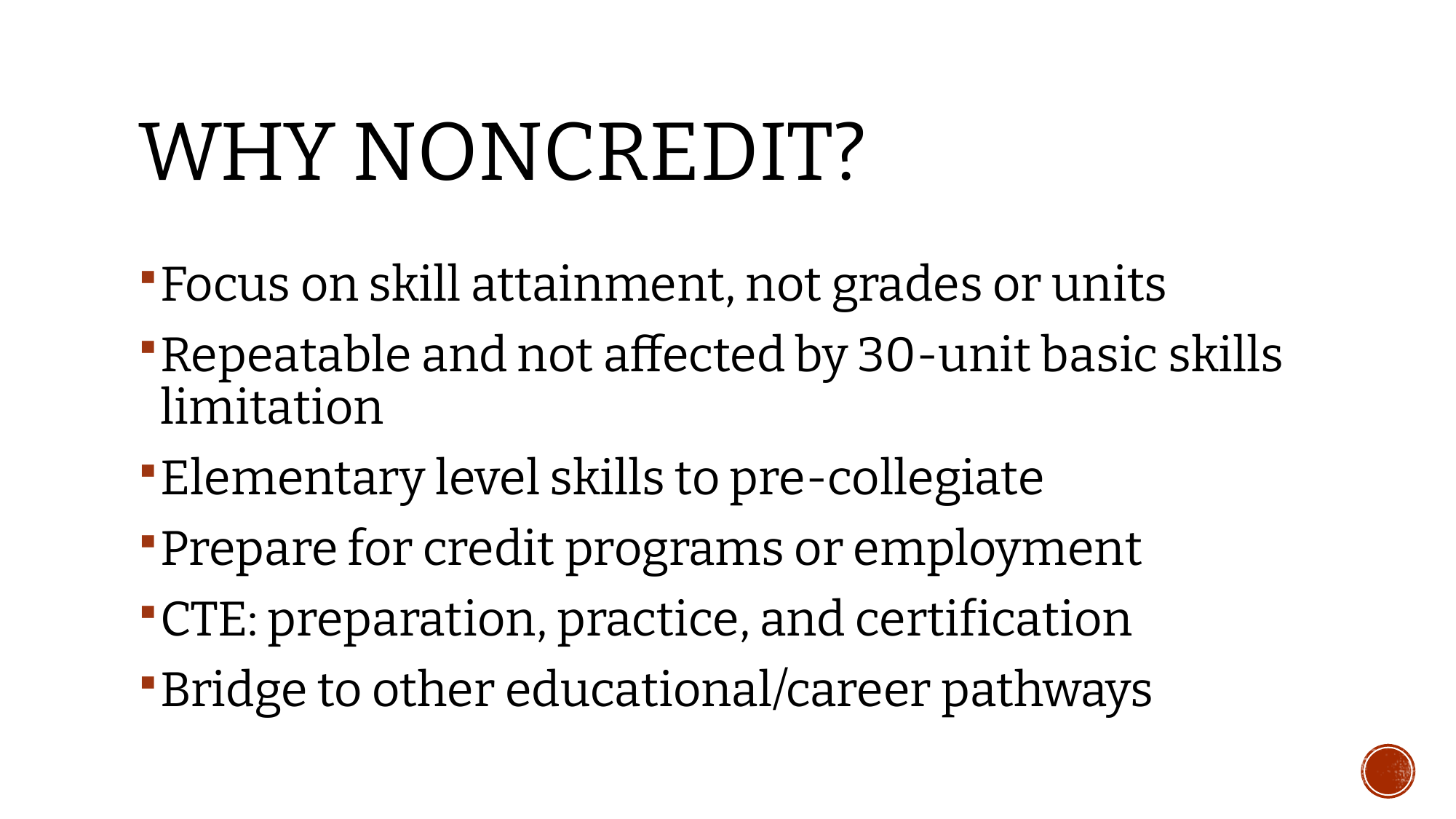

# WHY Noncredit?
Focus on skill attainment, not grades or units
Repeatable and not affected by 30-unit basic skills limitation
Elementary level skills to pre-collegiate
Prepare for credit programs or employment
CTE: preparation, practice, and certification
Bridge to other educational/career pathways